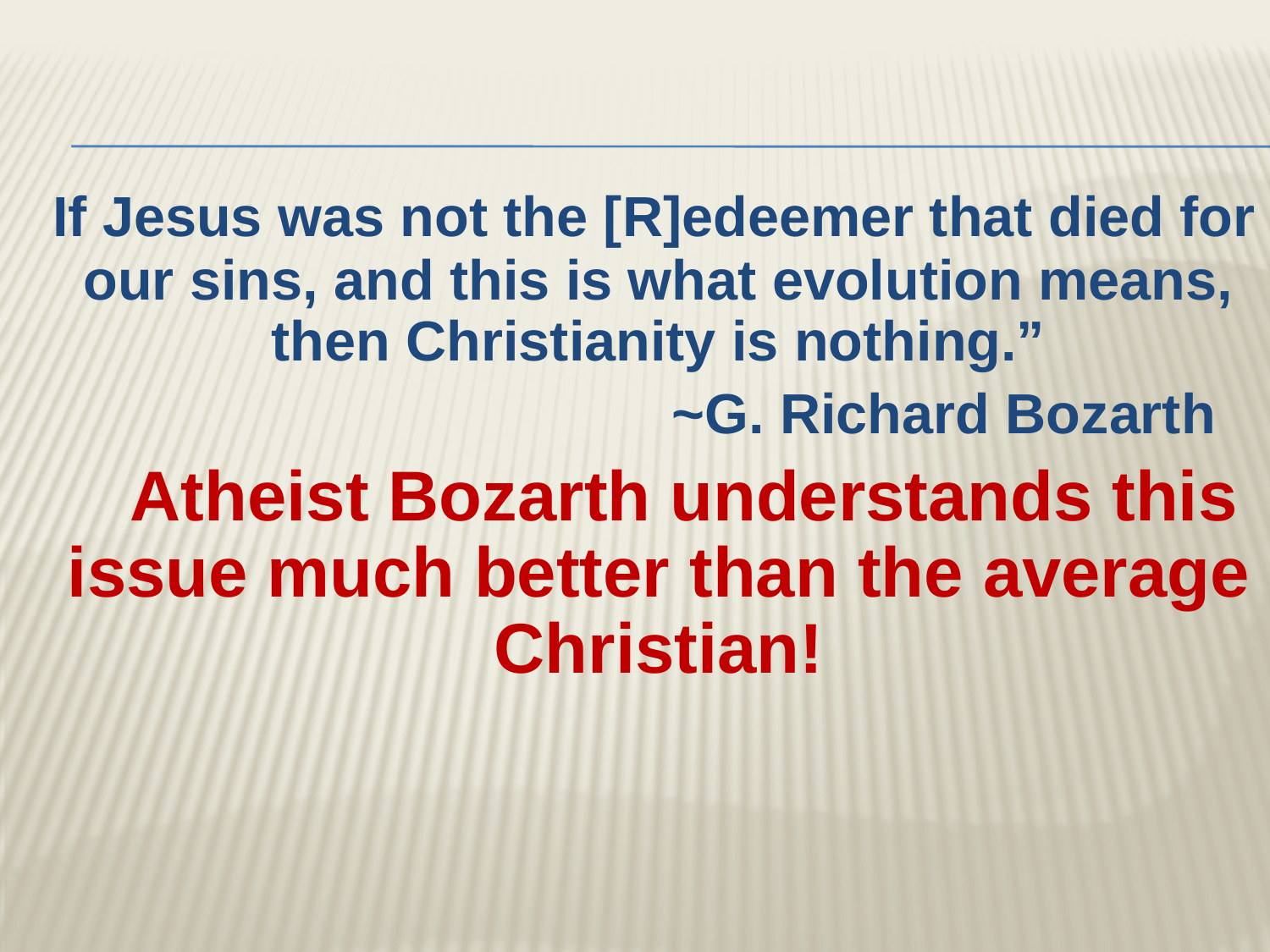

If Jesus was not the [R]edeemer that died for our sins, and this is what evolution means, then Christianity is nothing.”
					    ~G. Richard Bozarth
     Atheist Bozarth understands this issue much better than the average Christian!